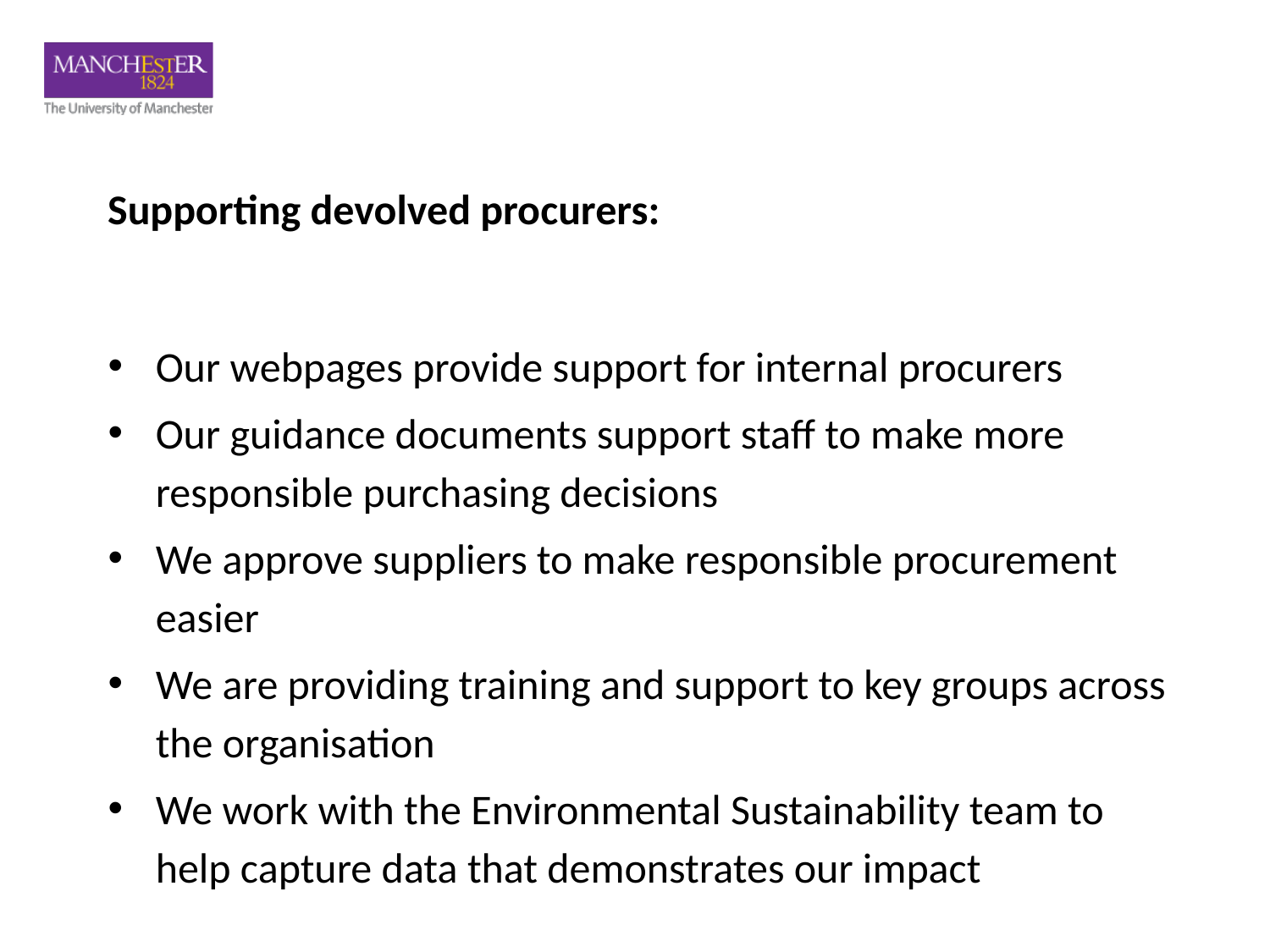

# Supporting devolved procurers:

Our webpages provide support for internal procurers
Our guidance documents support staff to make more responsible purchasing decisions
We approve suppliers to make responsible procurement easier
We are providing training and support to key groups across the organisation
We work with the Environmental Sustainability team to help capture data that demonstrates our impact